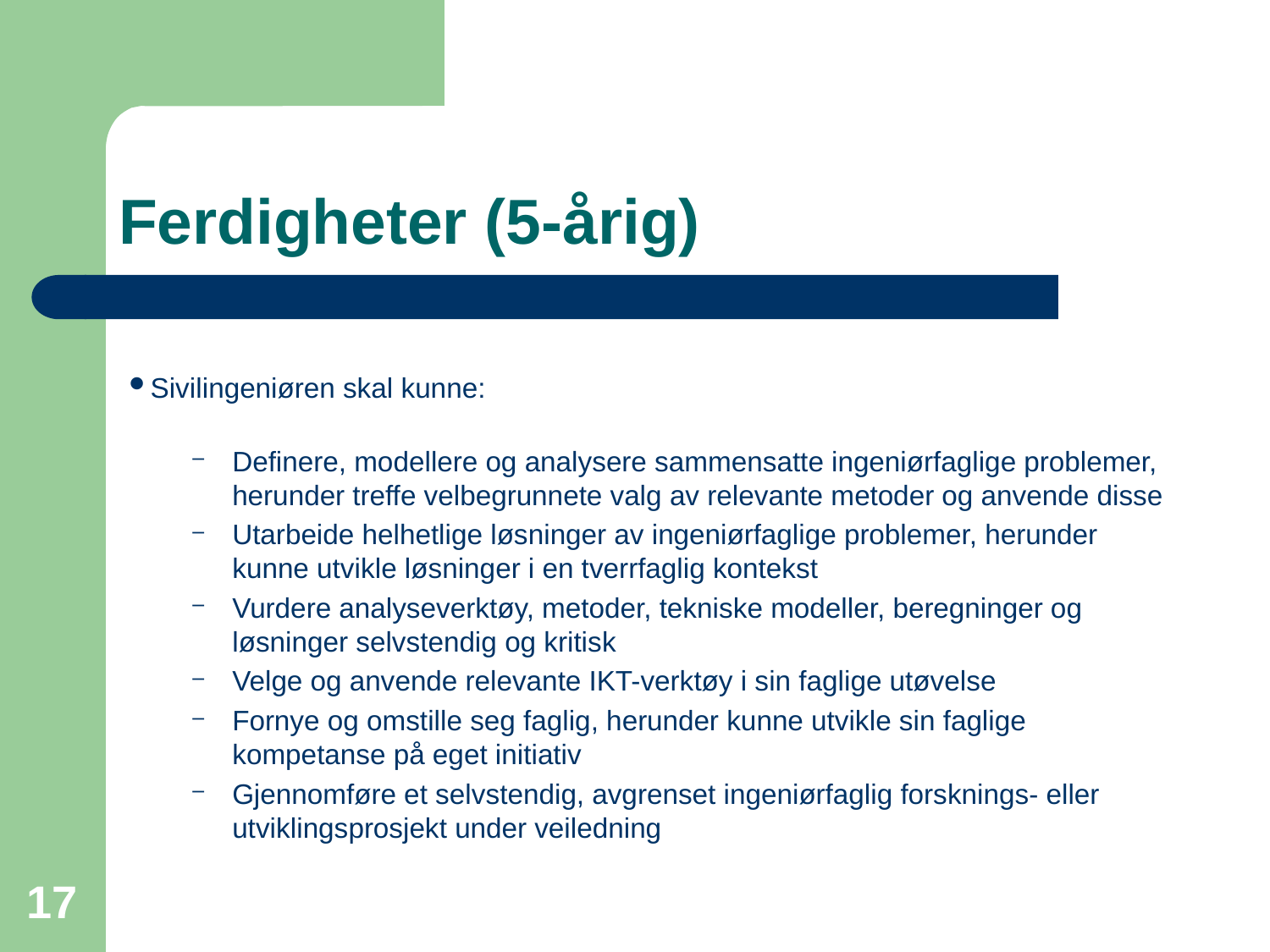

# Ferdigheter (5-årig)

Sivilingeniøren skal kunne:

Definere, modellere og analysere sammensatte ingeniørfaglige problemer, herunder treffe velbegrunnete valg av relevante metoder og anvende disse
Utarbeide helhetlige løsninger av ingeniørfaglige problemer, herunder kunne utvikle løsninger i en tverrfaglig kontekst
Vurdere analyseverktøy, metoder, tekniske modeller, beregninger og løsninger selvstendig og kritisk
Velge og anvende relevante IKT-verktøy i sin faglige utøvelse
Fornye og omstille seg faglig, herunder kunne utvikle sin faglige kompetanse på eget initiativ
Gjennomføre et selvstendig, avgrenset ingeniørfaglig forsknings- eller utviklingsprosjekt under veiledning
17